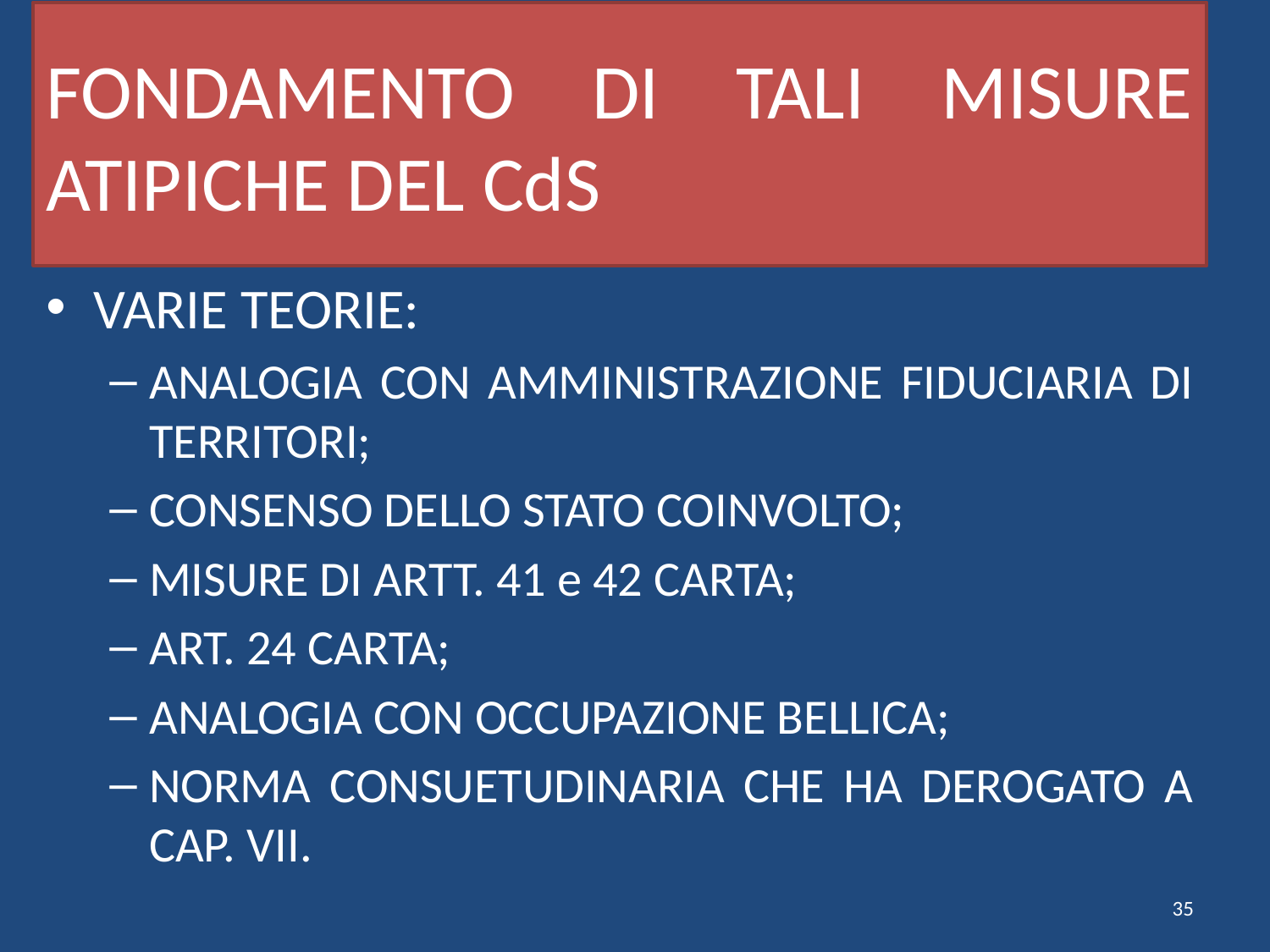

# FONDAMENTO DI TALI MISURE ATIPICHE DEL CdS
VARIE TEORIE:
ANALOGIA CON AMMINISTRAZIONE FIDUCIARIA DI TERRITORI;
CONSENSO DELLO STATO COINVOLTO;
MISURE DI ARTT. 41 e 42 CARTA;
ART. 24 CARTA;
ANALOGIA CON OCCUPAZIONE BELLICA;
NORMA CONSUETUDINARIA CHE HA DEROGATO A CAP. VII.
35